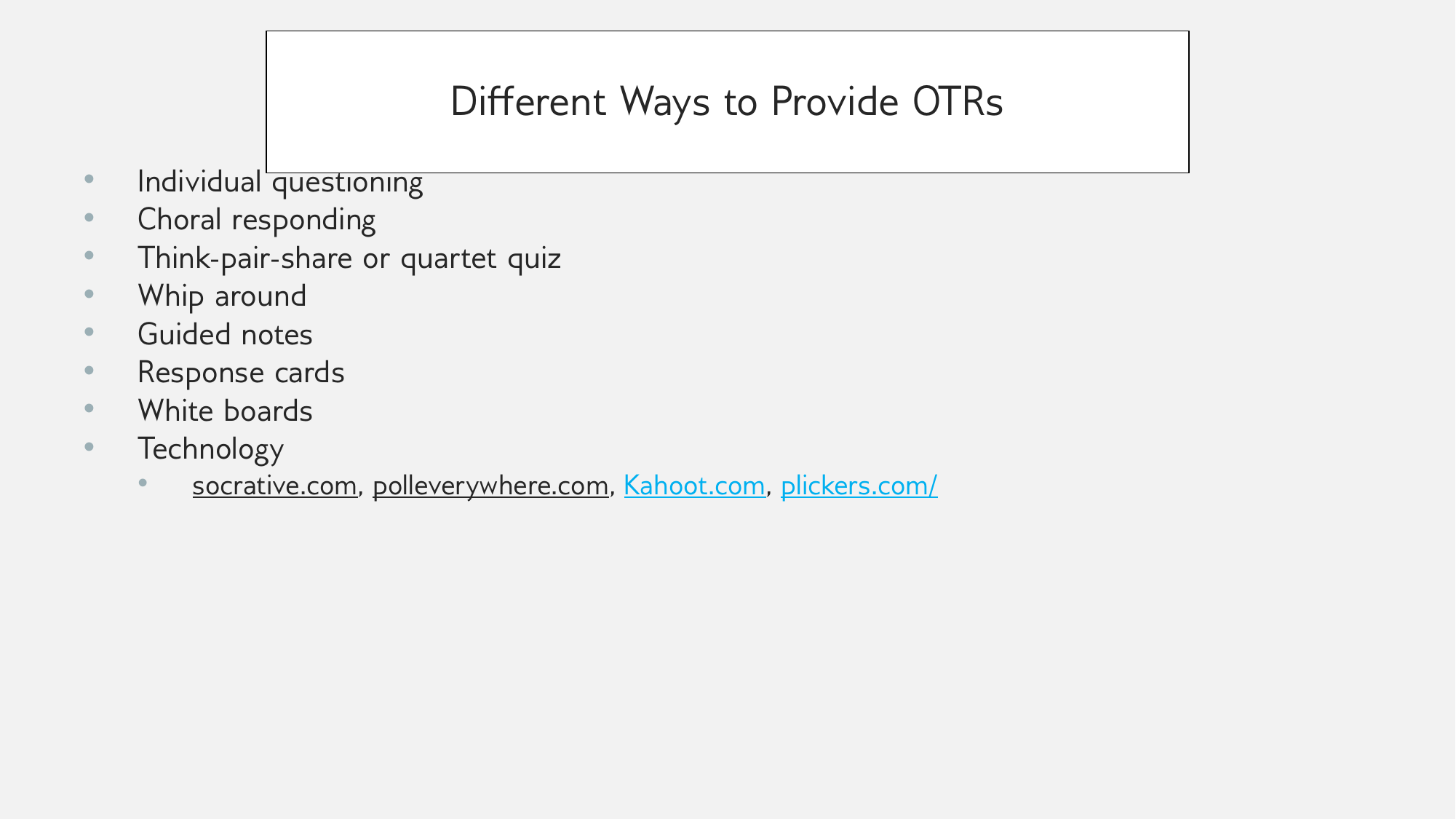

# Different Ways to Provide OTRs
Individual questioning
Choral responding
Think-pair-share or quartet quiz
Whip around
Guided notes
Response cards
White boards
Technology
socrative.com, polleverywhere.com, Kahoot.com, plickers.com/